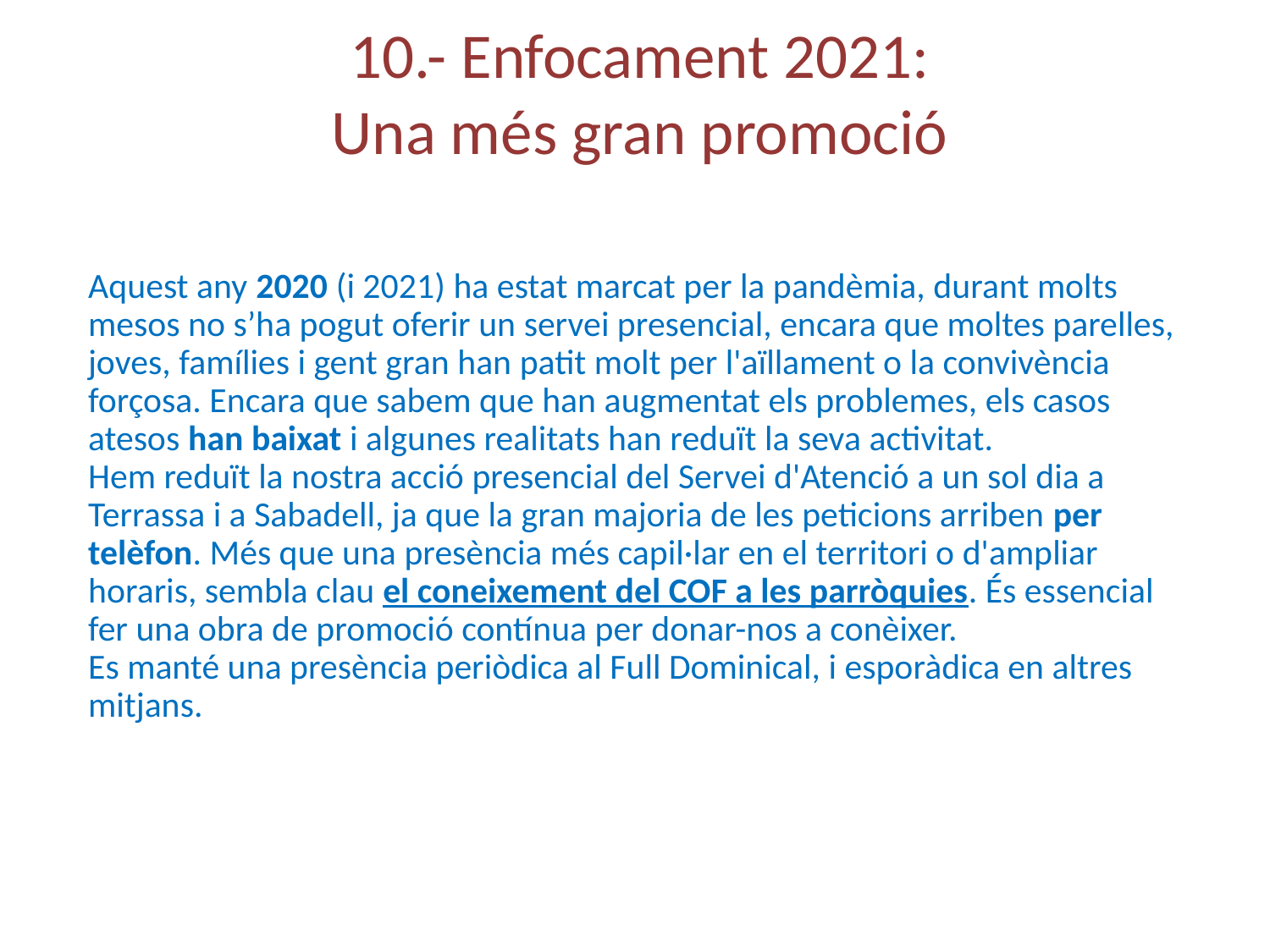

10.- Enfocament 2021:
Una més gran promoció

Aquest any 2020 (i 2021) ha estat marcat per la pandèmia, durant molts mesos no s’ha pogut oferir un servei presencial, encara que moltes parelles, joves, famílies i gent gran han patit molt per l'aïllament o la convivència forçosa. Encara que sabem que han augmentat els problemes, els casos atesos han baixat i algunes realitats han reduït la seva activitat.
Hem reduït la nostra acció presencial del Servei d'Atenció a un sol dia a Terrassa i a Sabadell, ja que la gran majoria de les peticions arriben per telèfon. Més que una presència més capil·lar en el territori o d'ampliar horaris, sembla clau el coneixement del COF a les parròquies. És essencial fer una obra de promoció contínua per donar-nos a conèixer.
Es manté una presència periòdica al Full Dominical, i esporàdica en altres mitjans.